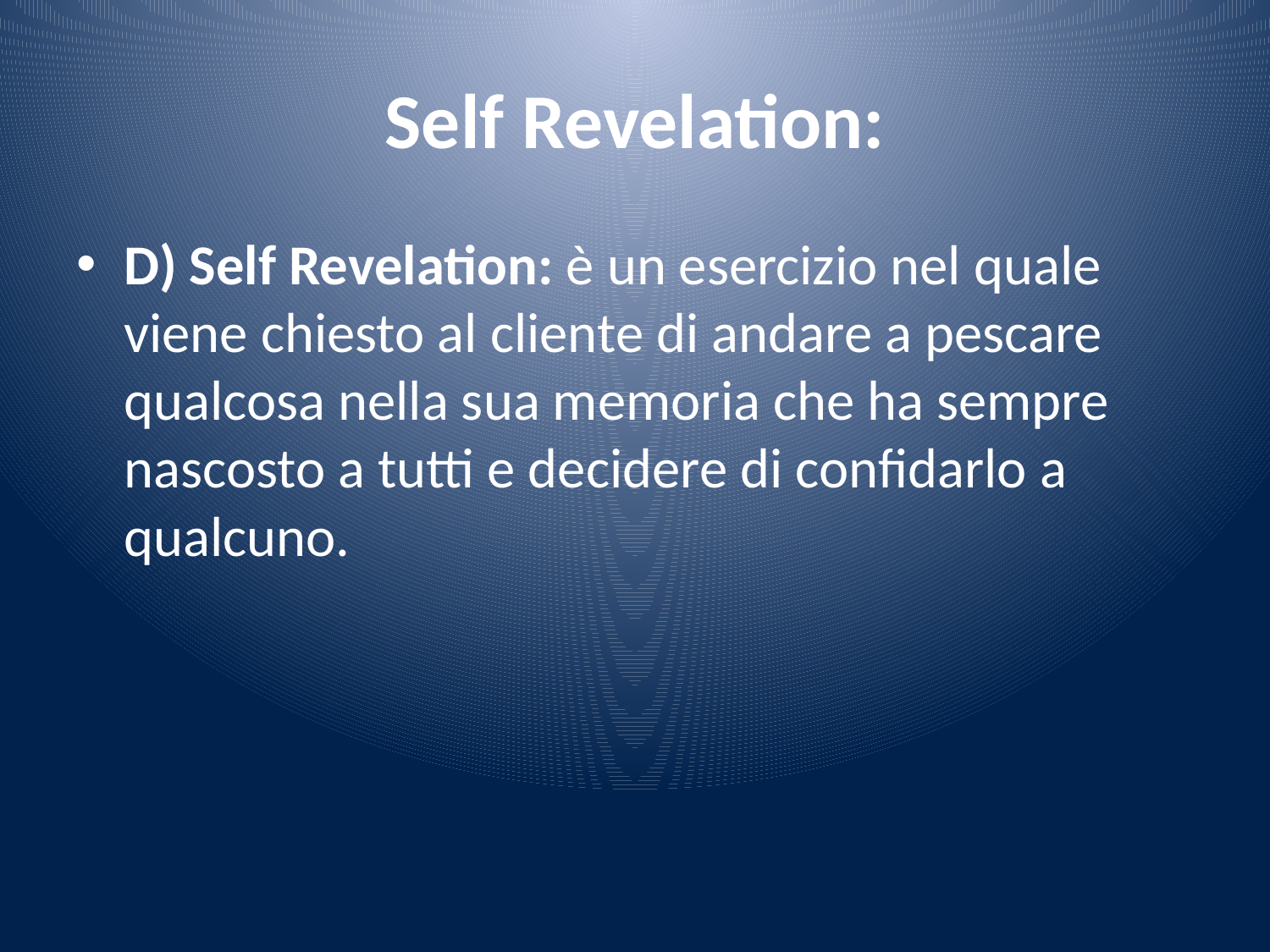

# Self Revelation:
D) Self Revelation: è un esercizio nel quale viene chiesto al cliente di andare a pescare qualcosa nella sua memoria che ha sempre nascosto a tutti e decidere di confidarlo a qualcuno.